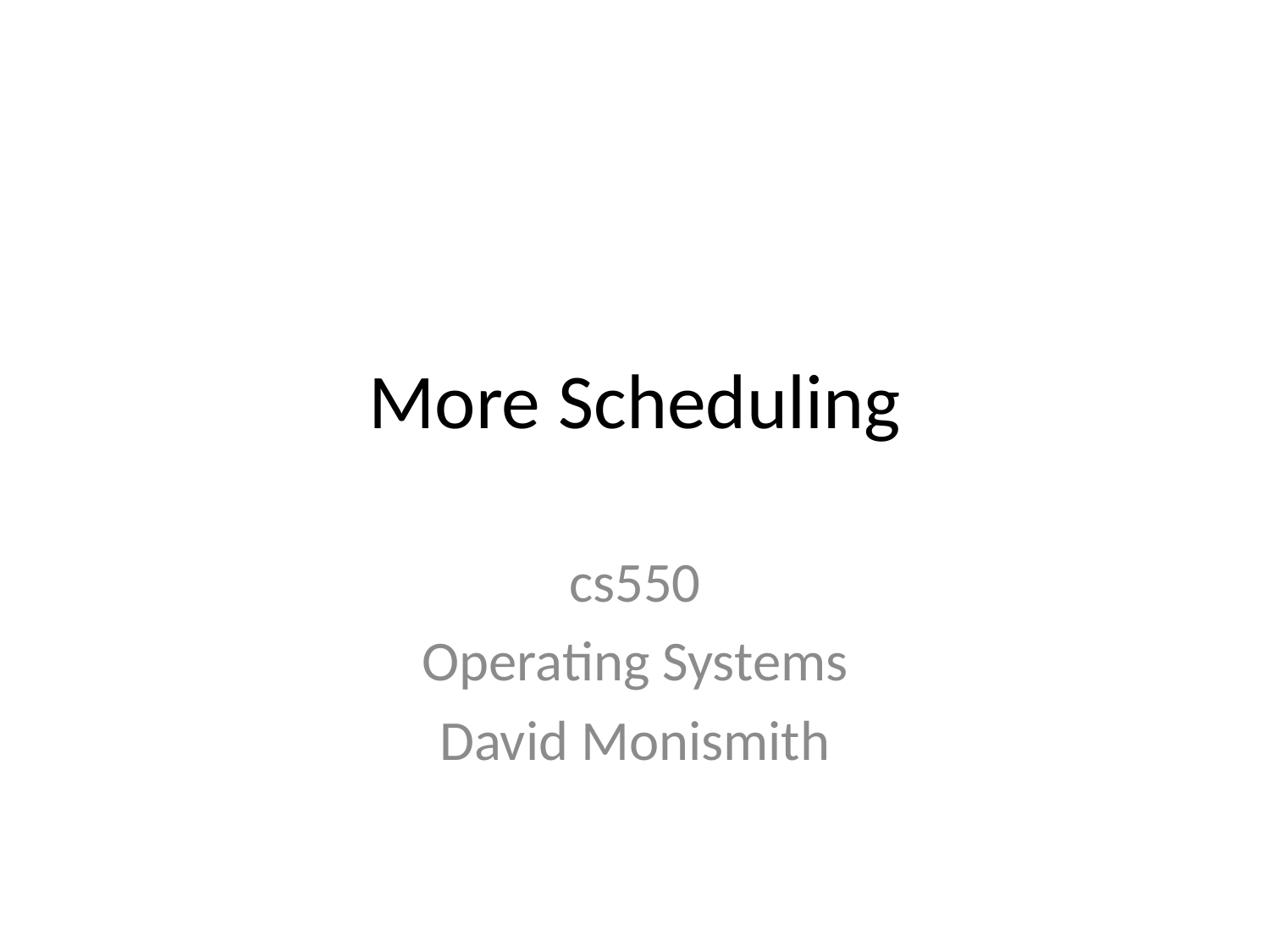

# More Scheduling
cs550
Operating Systems
David Monismith